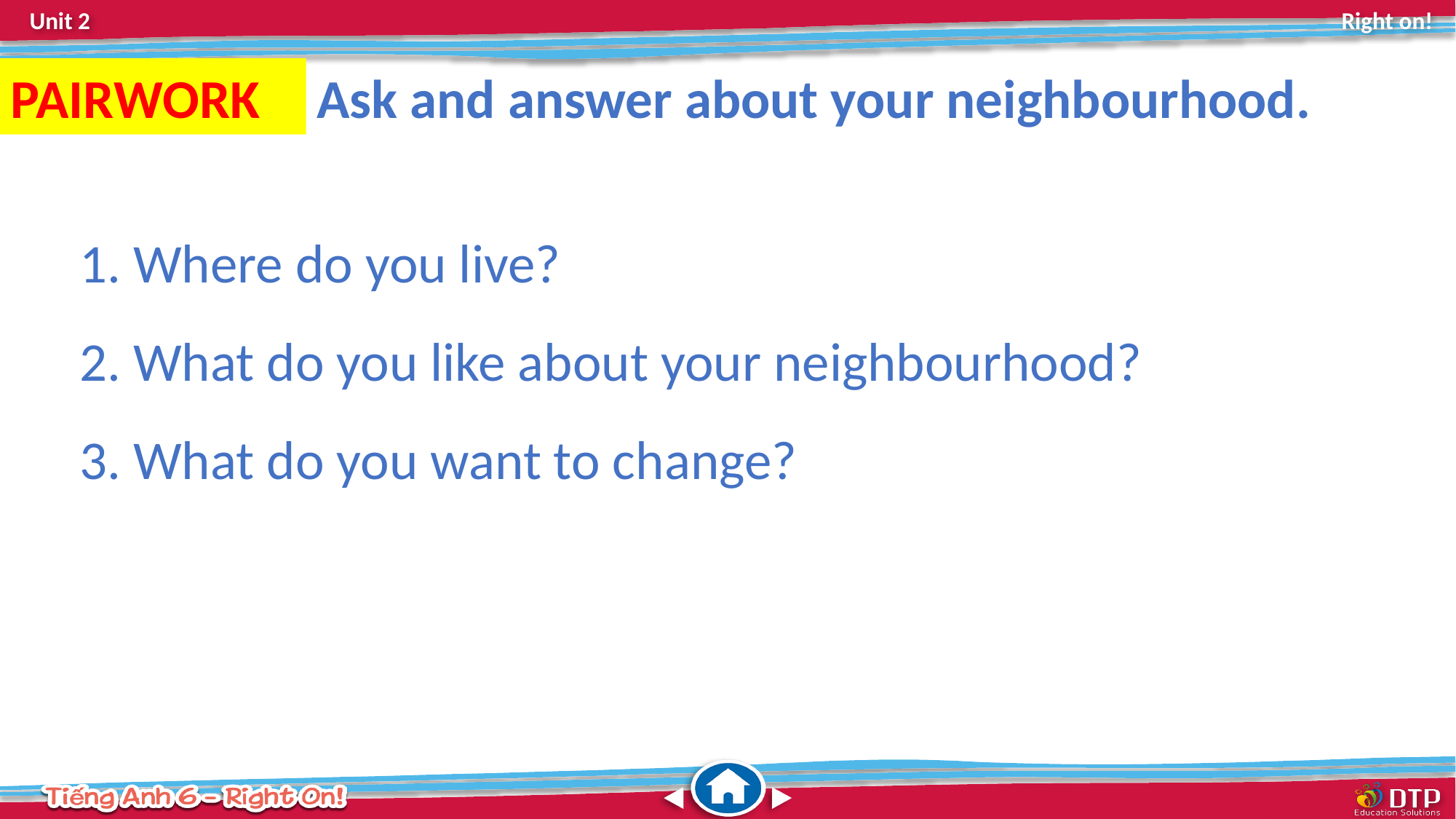

PAIRWORK
Ask and answer about your neighbourhood.
 Where do you live?
 What do you like about your neighbourhood?
 What do you want to change?